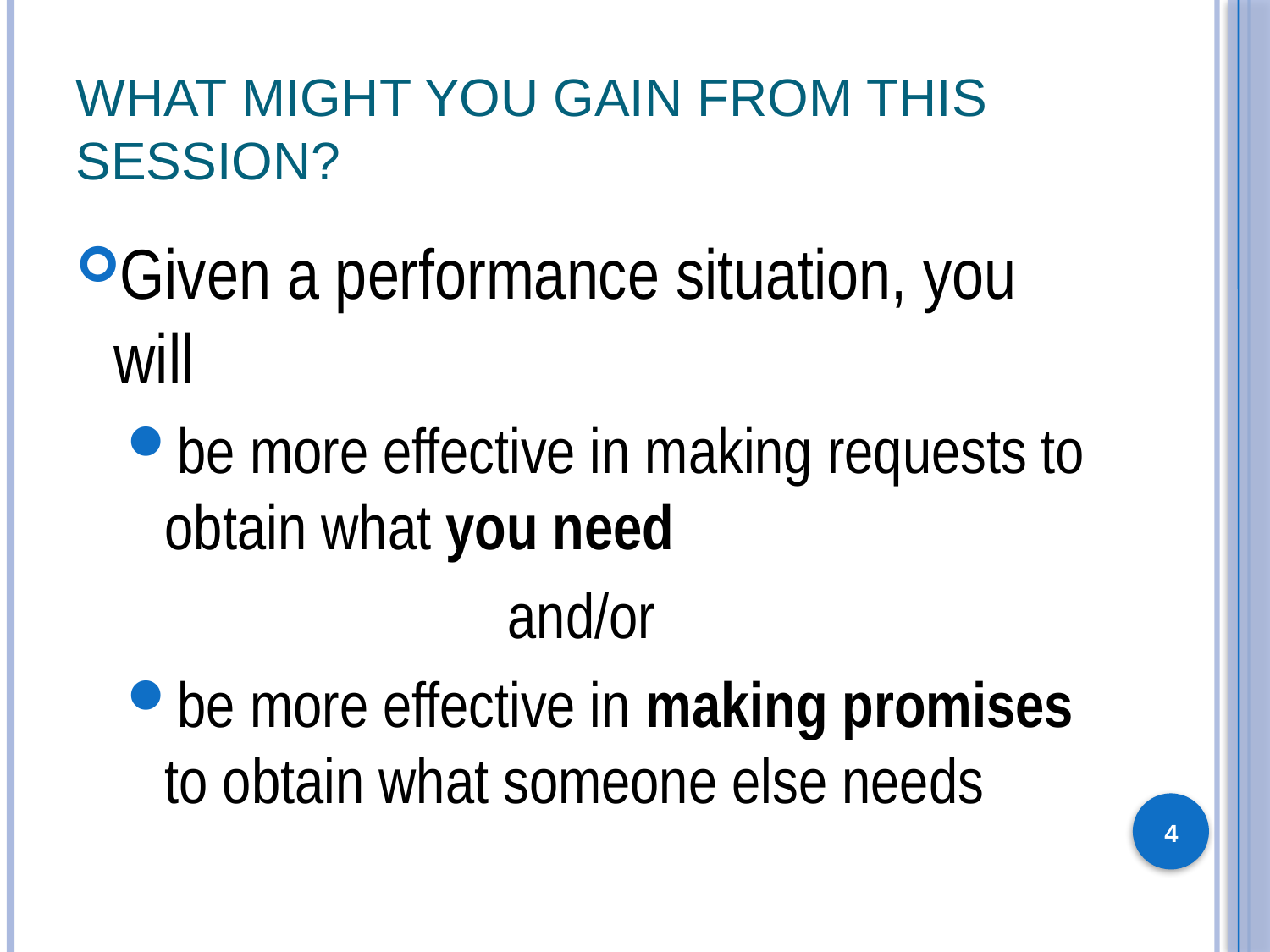

# What Might You Gain From This Session?
Given a performance situation, you will
be more effective in making requests to obtain what you need
			and/or
be more effective in making promises to obtain what someone else needs

4